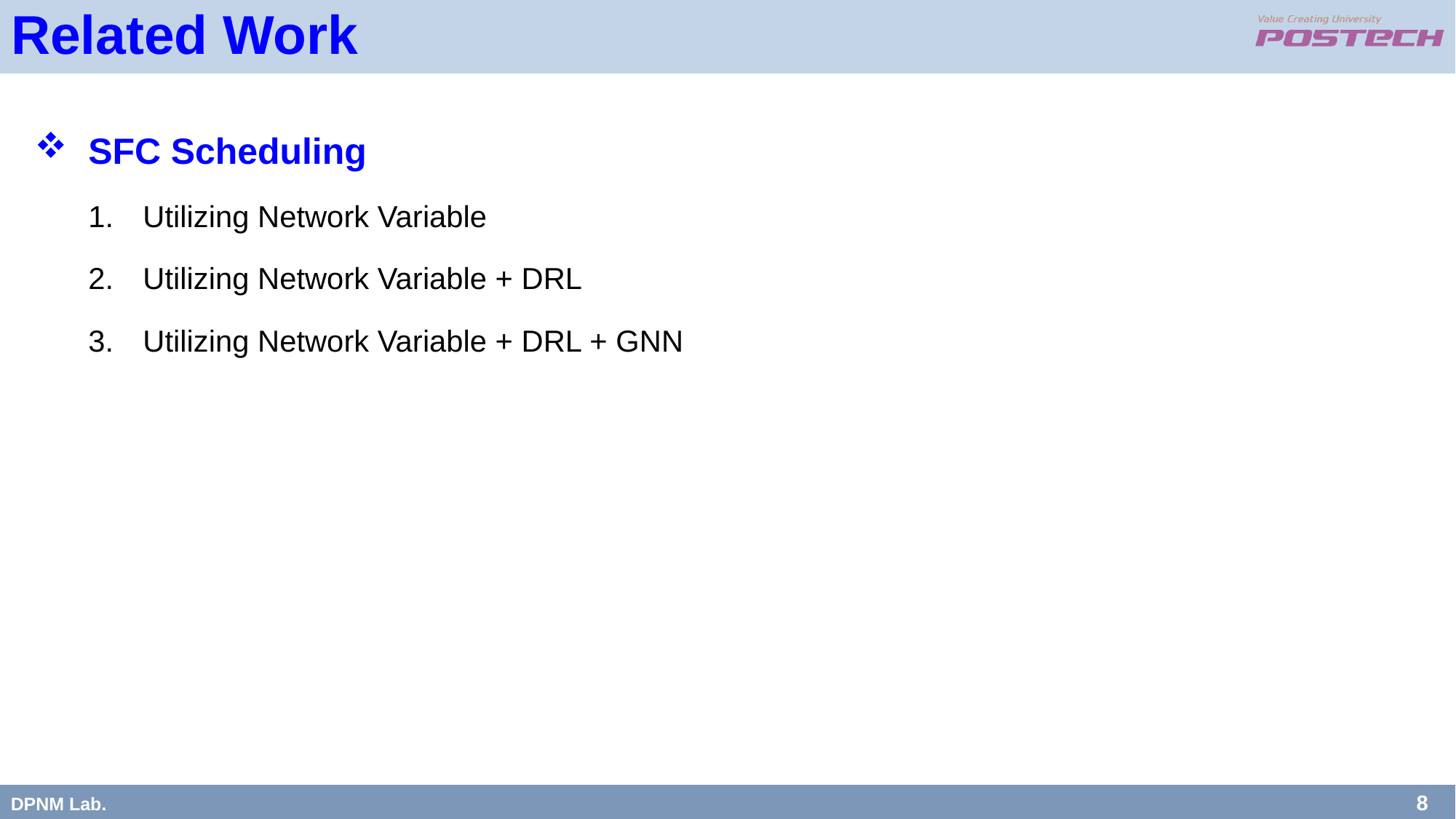

Related Work
SFC Scheduling
Utilizing Network Variable
Utilizing Network Variable + DRL
Utilizing Network Variable + DRL + GNN